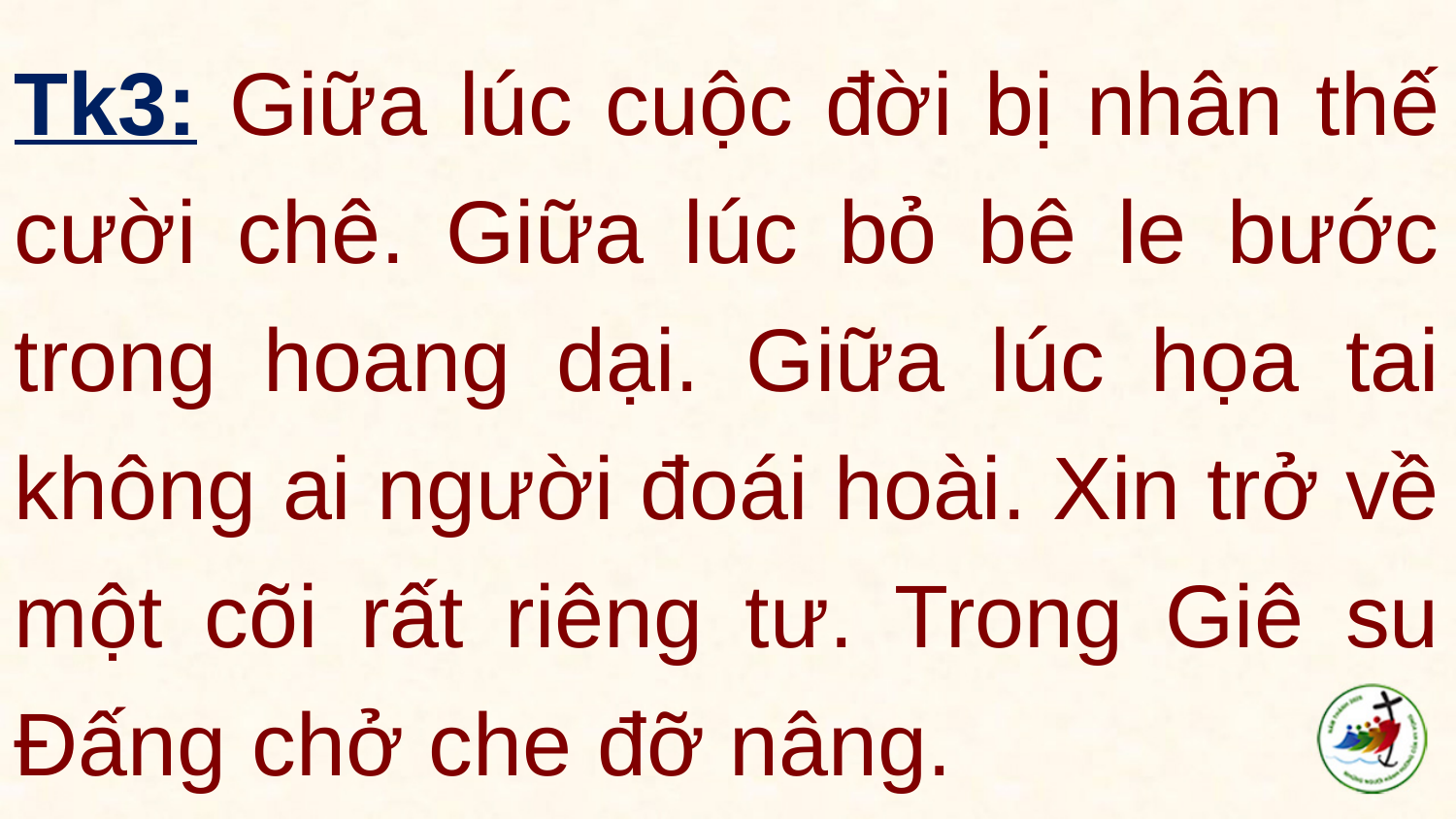

Tk3: Giữa lúc cuộc đời bị nhân thế cười chê. Giữa lúc bỏ bê le bước trong hoang dại. Giữa lúc họa tai không ai người đoái hoài. Xin trở về một cõi rất riêng tư. Trong Giê su Đấng chở che đỡ nâng.